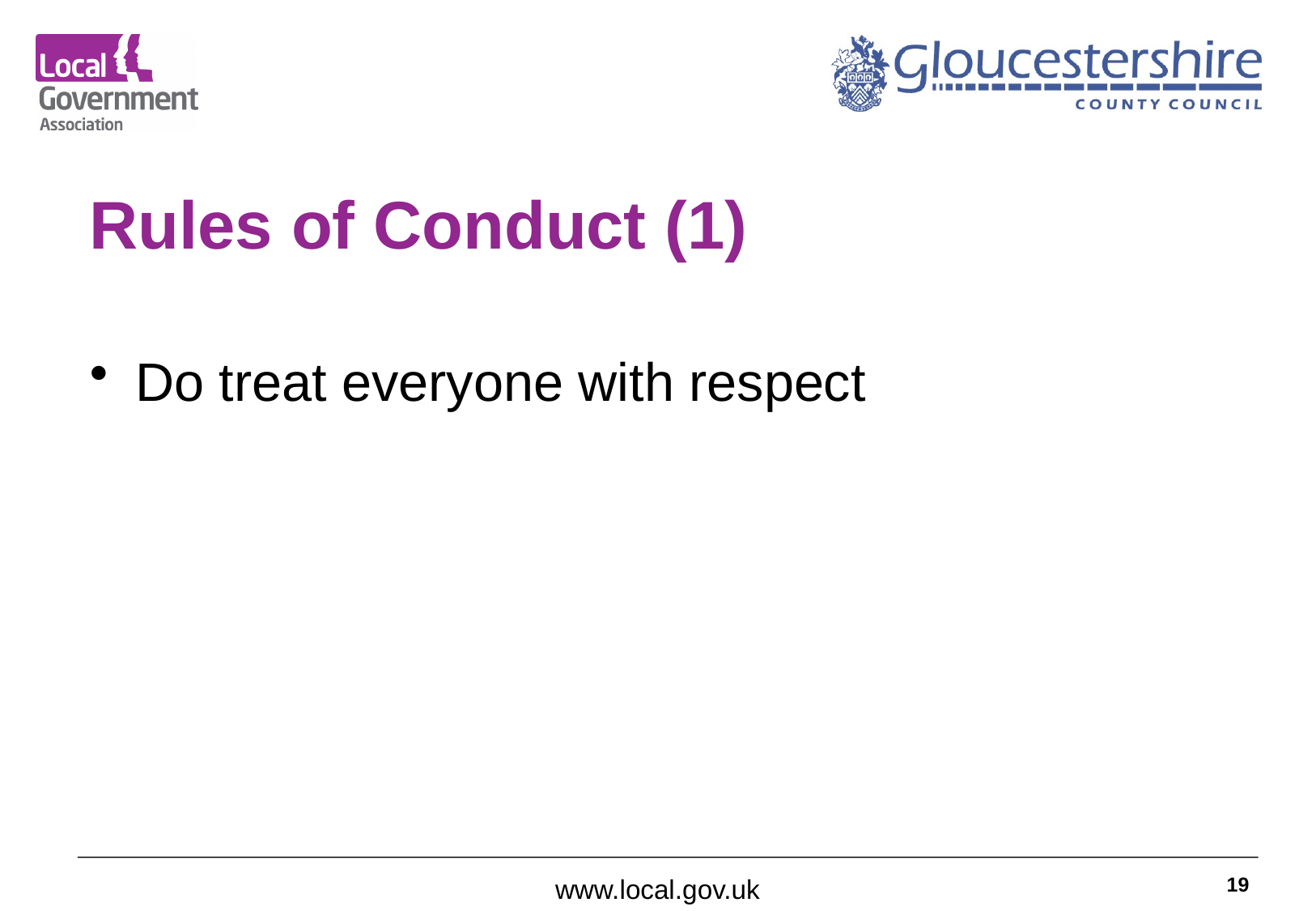

# Rules of Conduct (1)
Do treat everyone with respect